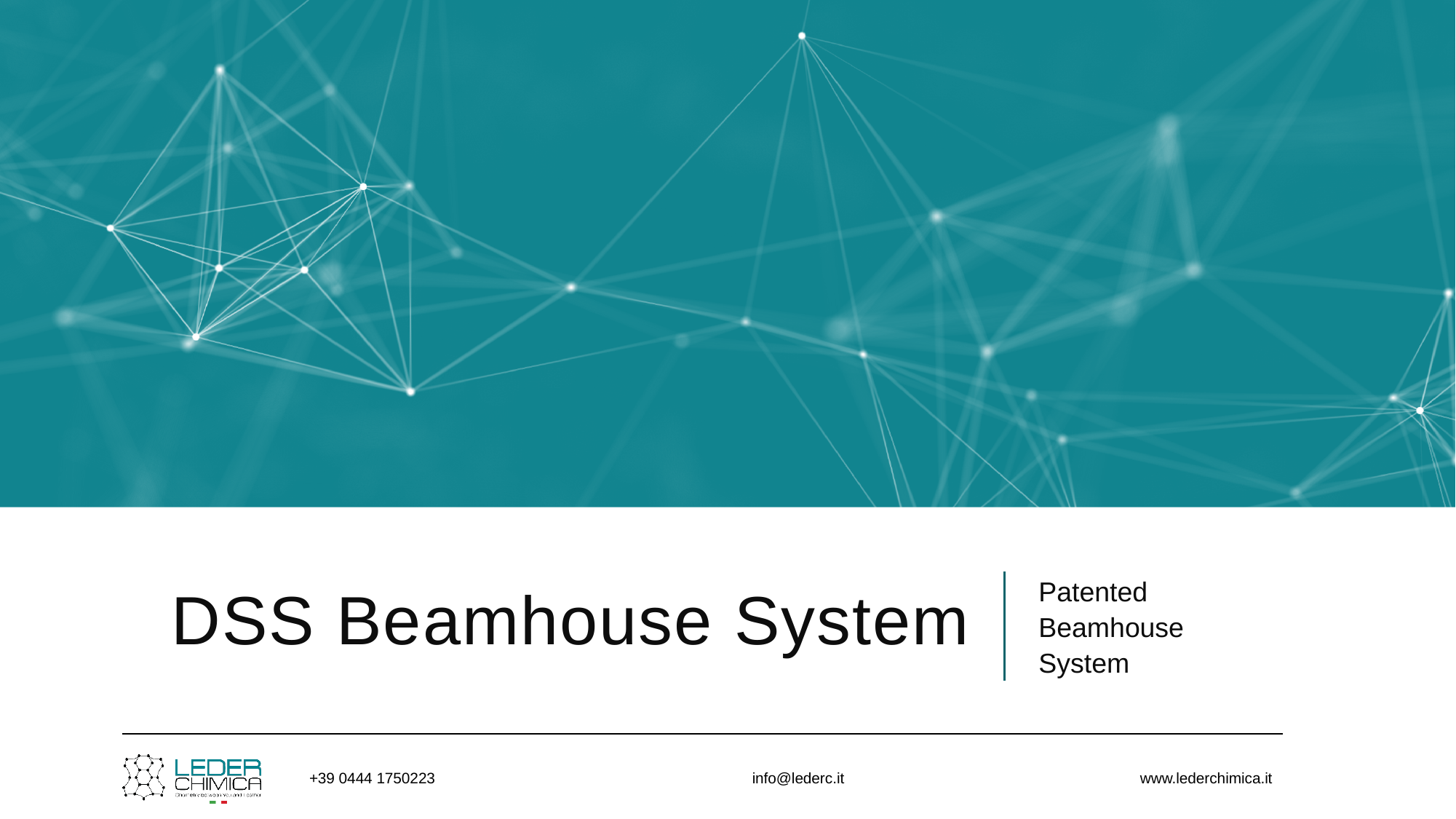

Patented
Beamhouse
System
# DSS Beamhouse System
+39 0444 1750223
info@lederc.it
www.lederchimica.it